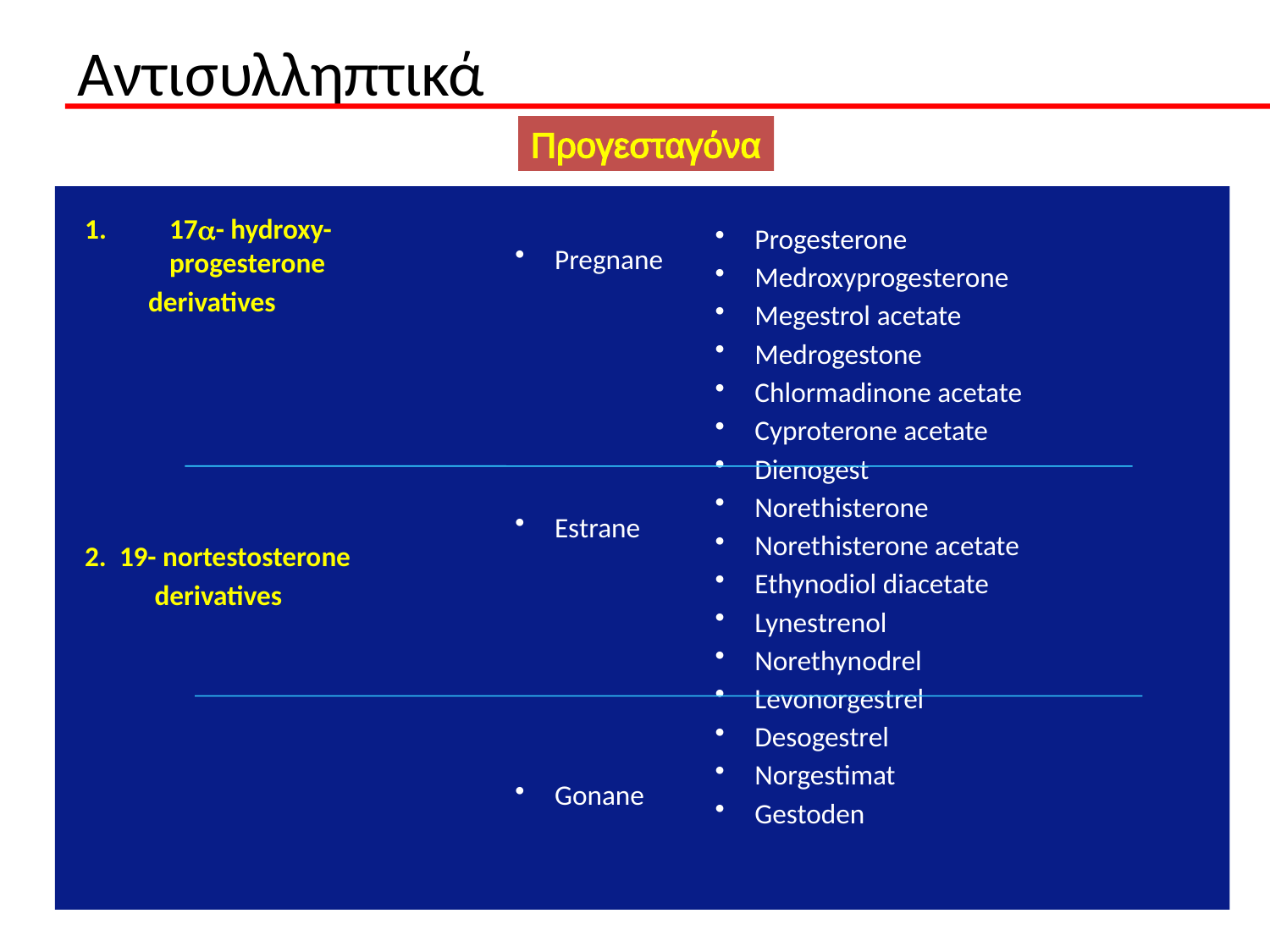

Αντισυλληπτικά

Προγεσταγόνα
17α- hydroxy-
progesterone
          derivatives

2.  19- nortestosterone
           derivatives

Progesterone
Medroxyprogesterone
Megestrol acetate
Medrogestone
Chlormadinone acetate
Cyproterone acetate
Dienogest
Norethisterone
Norethisterone acetate
Ethynodiol diacetate
Lynestrenol
Norethynodrel
Levonorgestrel
Desogestrel
Norgestimat
Gestoden
Pregnane

Estrane

Gonane